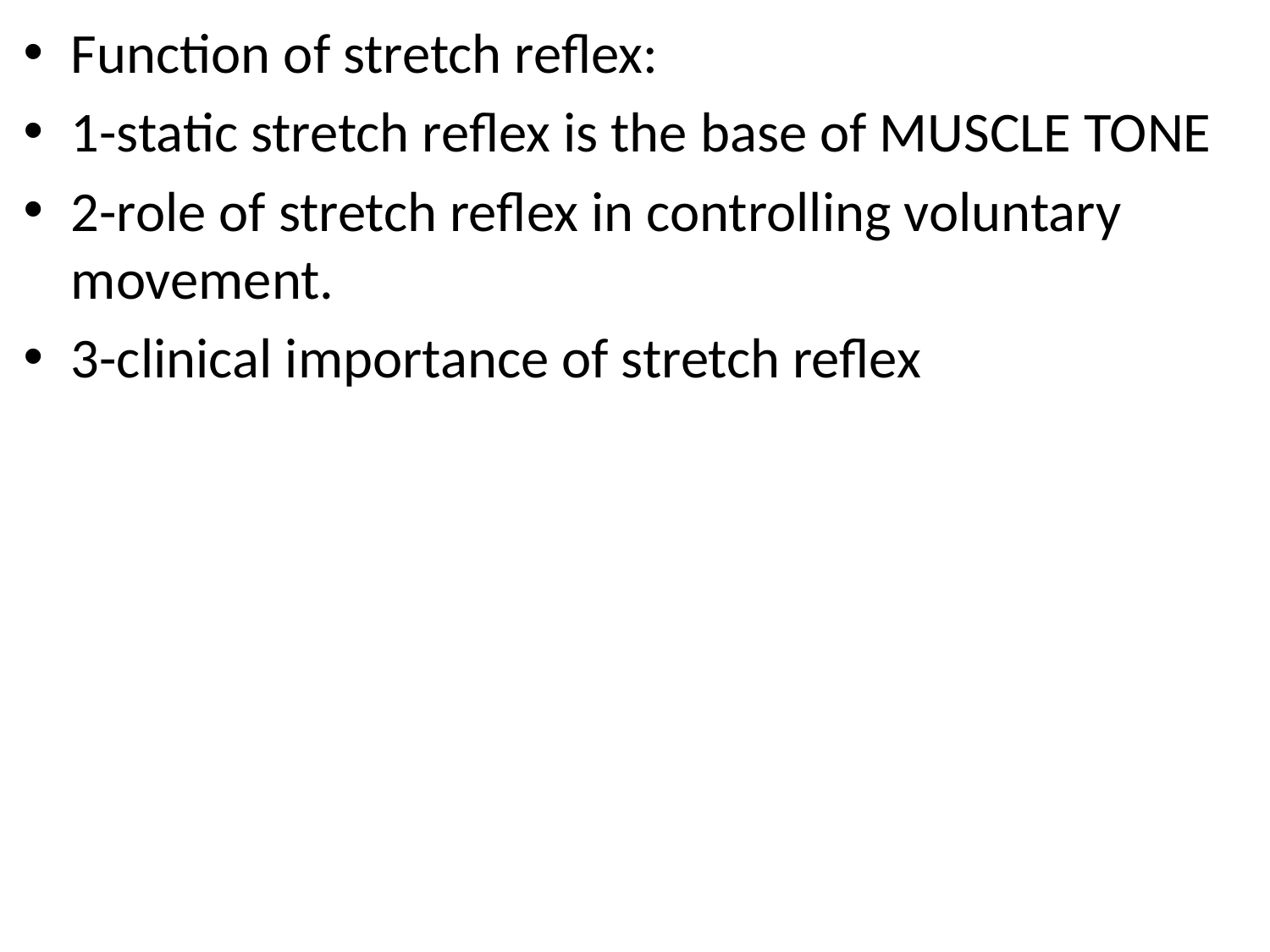

Function of stretch reflex:
1-static stretch reflex is the base of MUSCLE TONE
2-role of stretch reflex in controlling voluntary movement.
3-clinical importance of stretch reflex
#